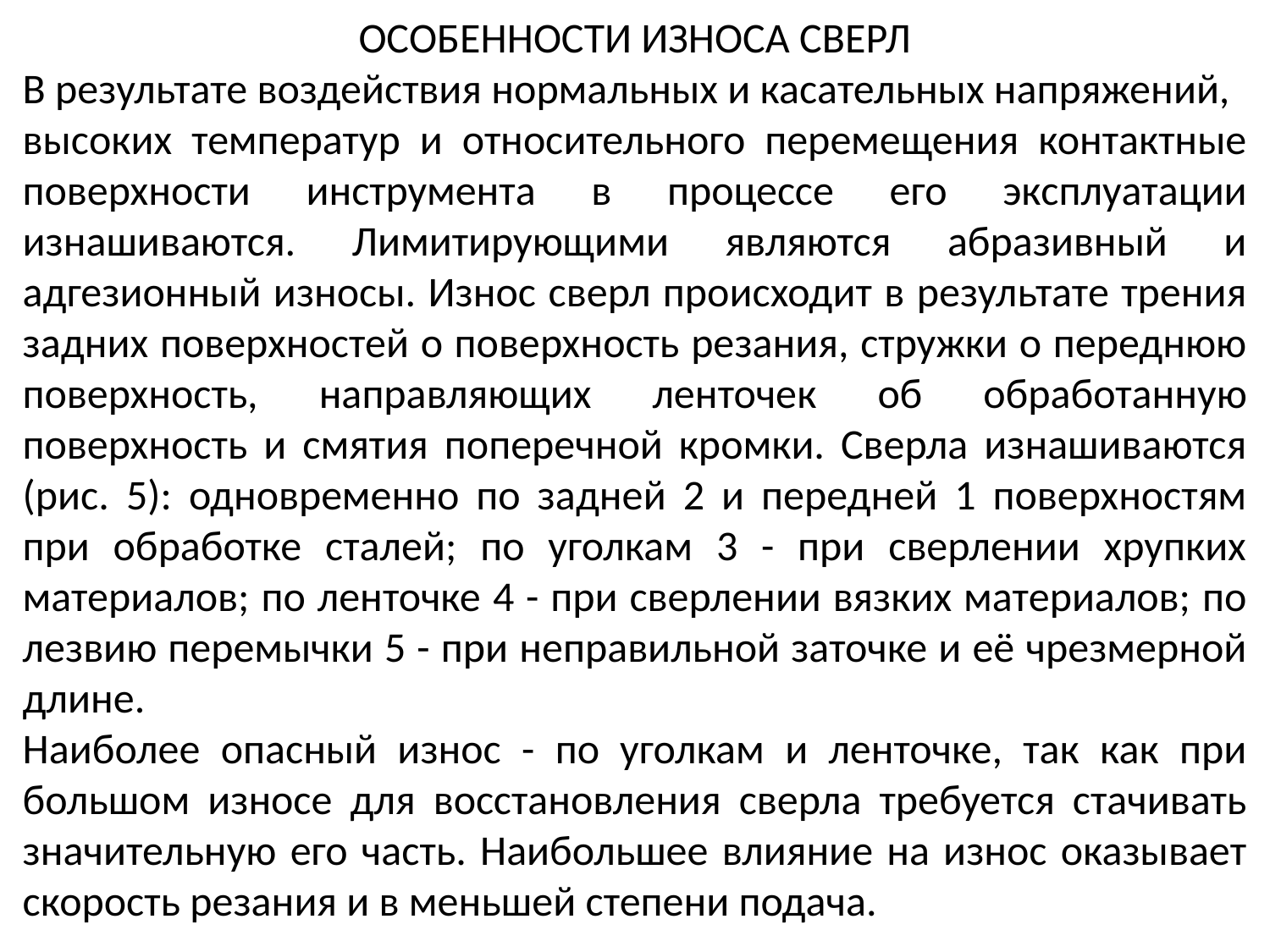

ОСОБЕННОСТИ ИЗНОСА СВЕРЛ
В результате воздействия нормальных и касательных напряжений,
высоких температур и относительного перемещения контактные поверхности инструмента в процессе его эксплуатации изнашиваются. Лимитирующими являются абразивный и адгезионный износы. Износ сверл происходит в результате трения задних поверхностей о поверхность резания, стружки о переднюю поверхность, направляющих ленточек об обработанную поверхность и смятия поперечной кромки. Сверла изнашиваются (рис. 5): одновременно по задней 2 и передней 1 поверхностям при обработке сталей; по уголкам 3 - при сверлении хрупких материалов; по ленточке 4 - при сверлении вязких материалов; по лезвию перемычки 5 - при неправильной заточке и её чрезмерной длине.
Наиболее опасный износ - по уголкам и ленточке, так как при большом износе для восстановления сверла требуется стачивать значительную его часть. Наибольшее влияние на износ оказывает скорость резания и в меньшей степени подача.